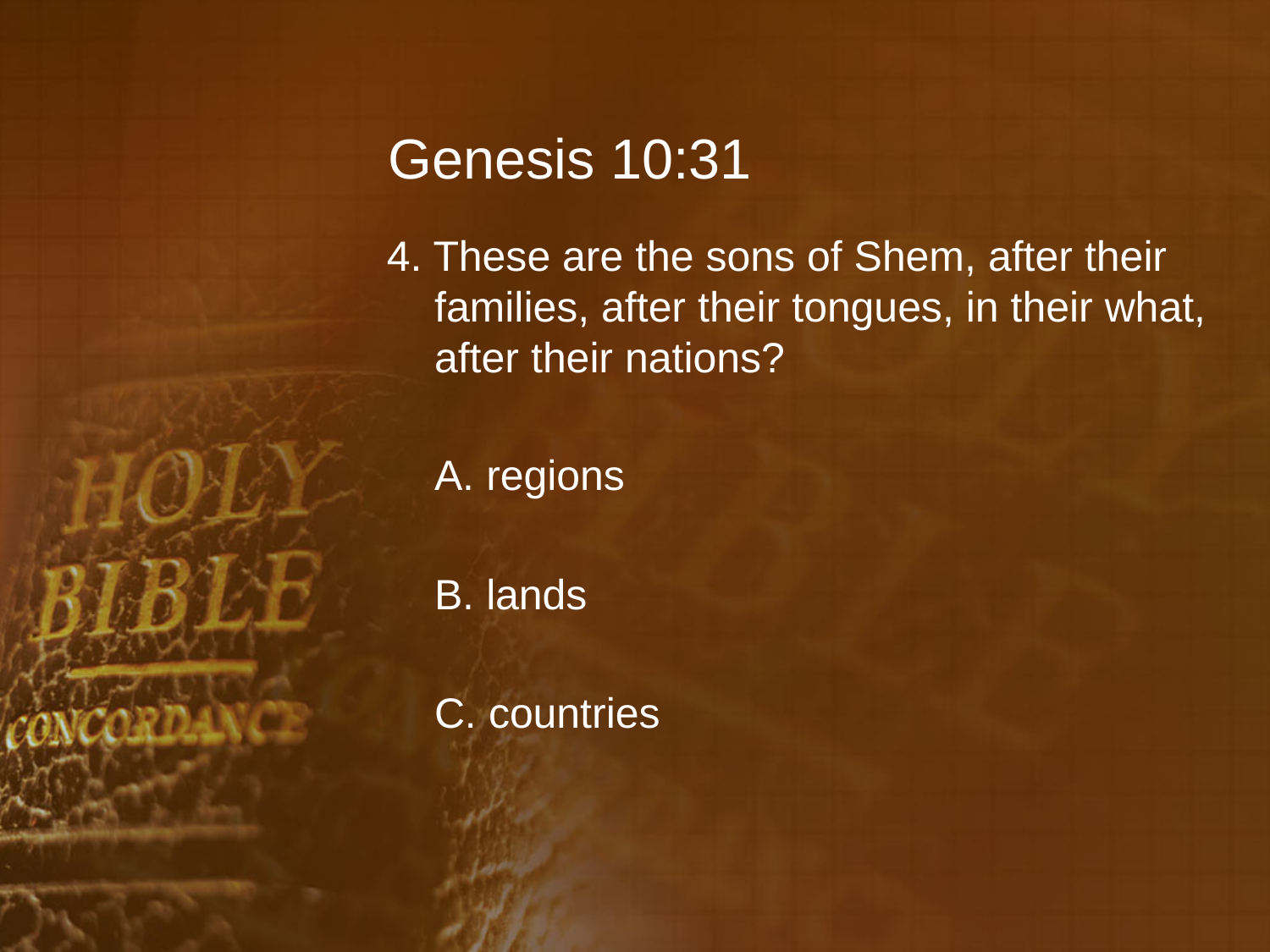

# Genesis 10:31
4. These are the sons of Shem, after their families, after their tongues, in their what, after their nations?

	A. regions

	B. lands

	C. countries